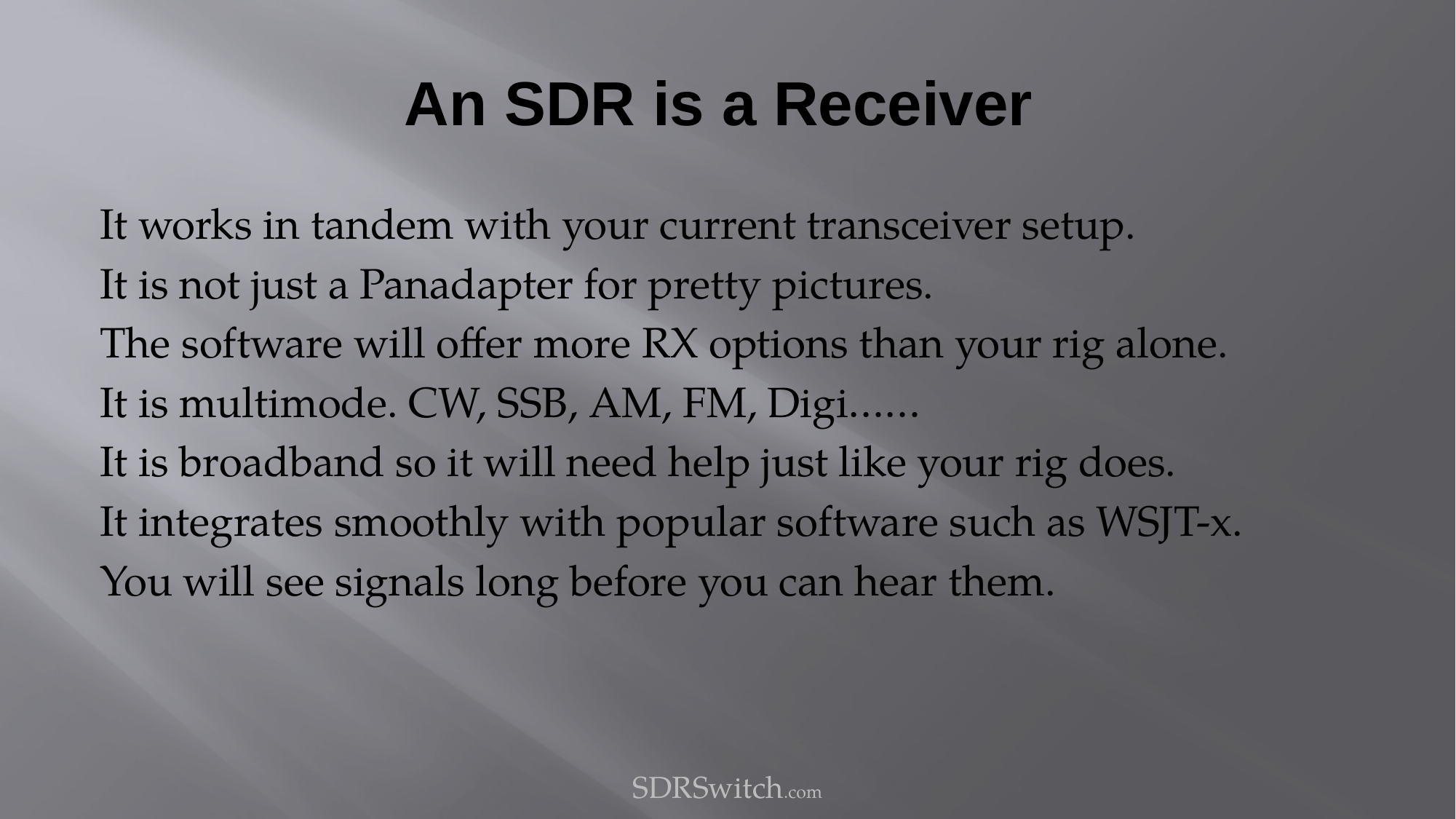

# An SDR is a Receiver
It works in tandem with your current transceiver setup.
It is not just a Panadapter for pretty pictures.
The software will offer more RX options than your rig alone.
It is multimode. CW, SSB, AM, FM, Digi……
It is broadband so it will need help just like your rig does.
It integrates smoothly with popular software such as WSJT-x.
You will see signals long before you can hear them.

SDRSwitch.com